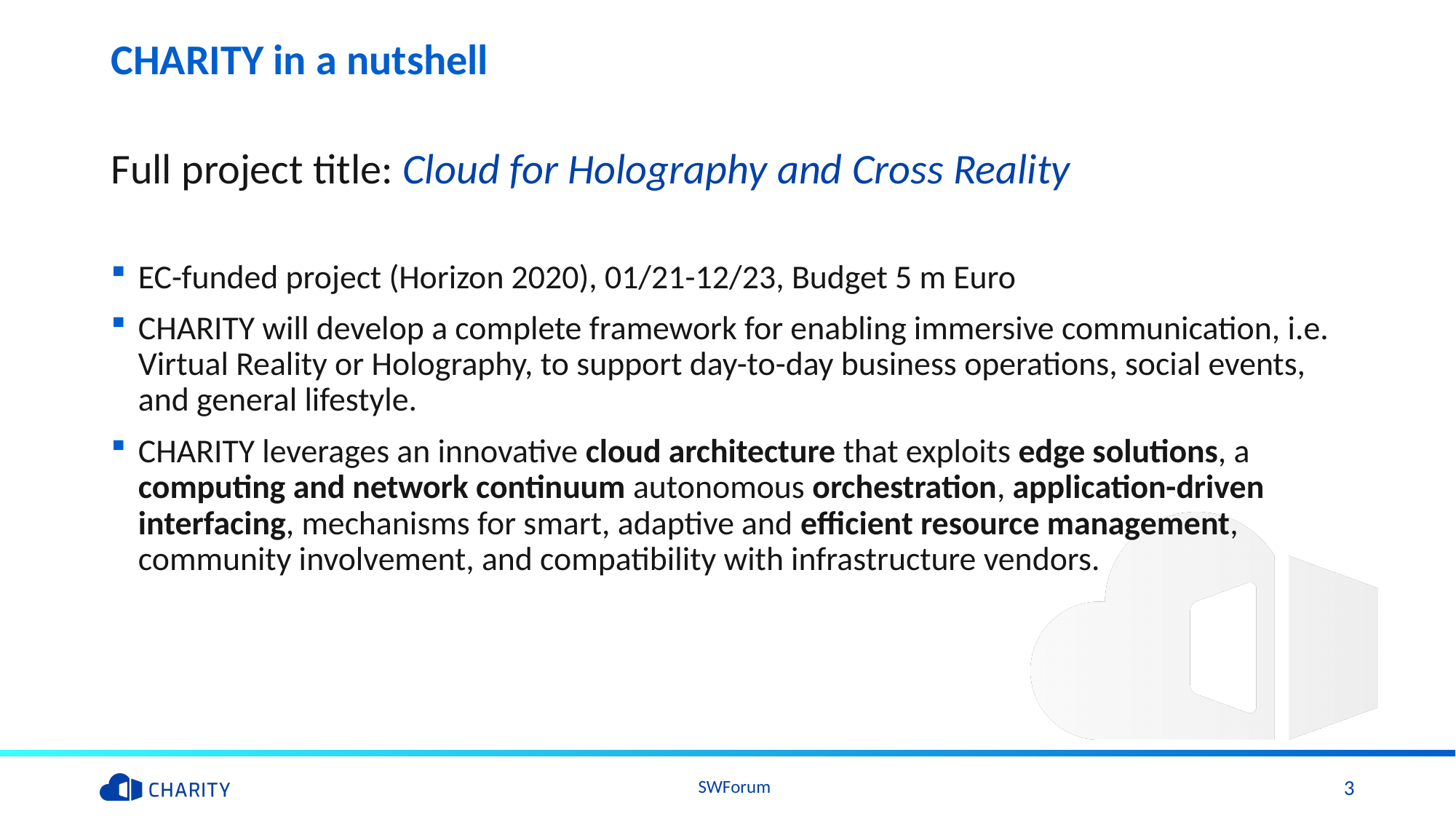

# CHARITY in a nutshell
Full project title: Cloud for Holography and Cross Reality

EC-funded project (Horizon 2020), 01/21-12/23, Budget 5 m Euro
CHARITY will develop a complete framework for enabling immersive communication, i.e. Virtual Reality or Holography, to support day-to-day business operations, social events, and general lifestyle.
CHARITY leverages an innovative cloud architecture that exploits edge solutions, a computing and network continuum autonomous orchestration, application-driven interfacing, mechanisms for smart, adaptive and efficient resource management, community involvement, and compatibility with infrastructure vendors.
3
SWForum